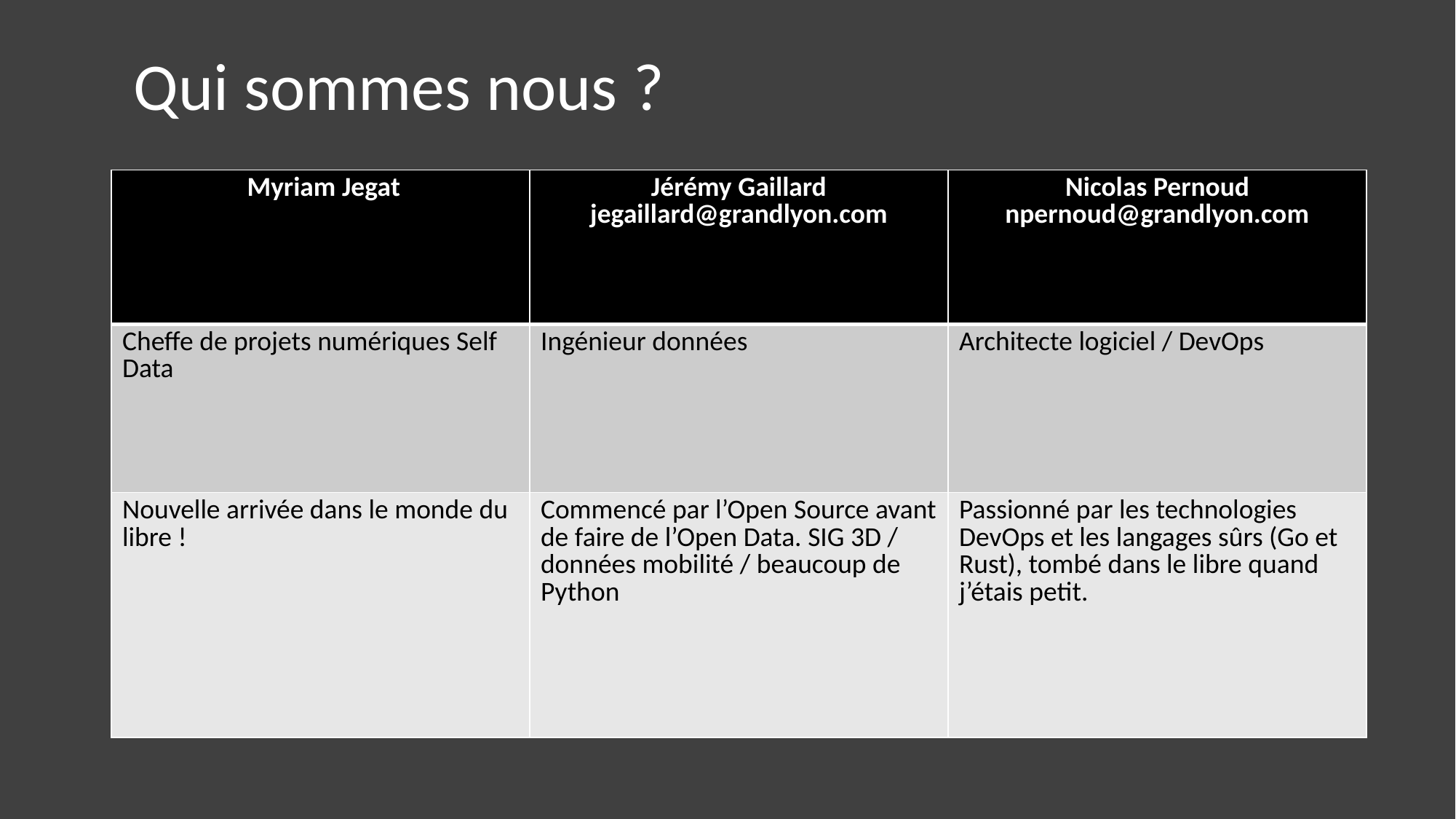

# Qui sommes nous ?
| Myriam Jegat | Jérémy Gaillard jegaillard@grandlyon.com | Nicolas Pernoud npernoud@grandlyon.com |
| --- | --- | --- |
| Cheffe de projets numériques Self Data | Ingénieur données | Architecte logiciel / DevOps |
| Nouvelle arrivée dans le monde du libre ! | Commencé par l’Open Source avant de faire de l’Open Data. SIG 3D / données mobilité / beaucoup de Python | Passionné par les technologies DevOps et les langages sûrs (Go et Rust), tombé dans le libre quand j’étais petit. |